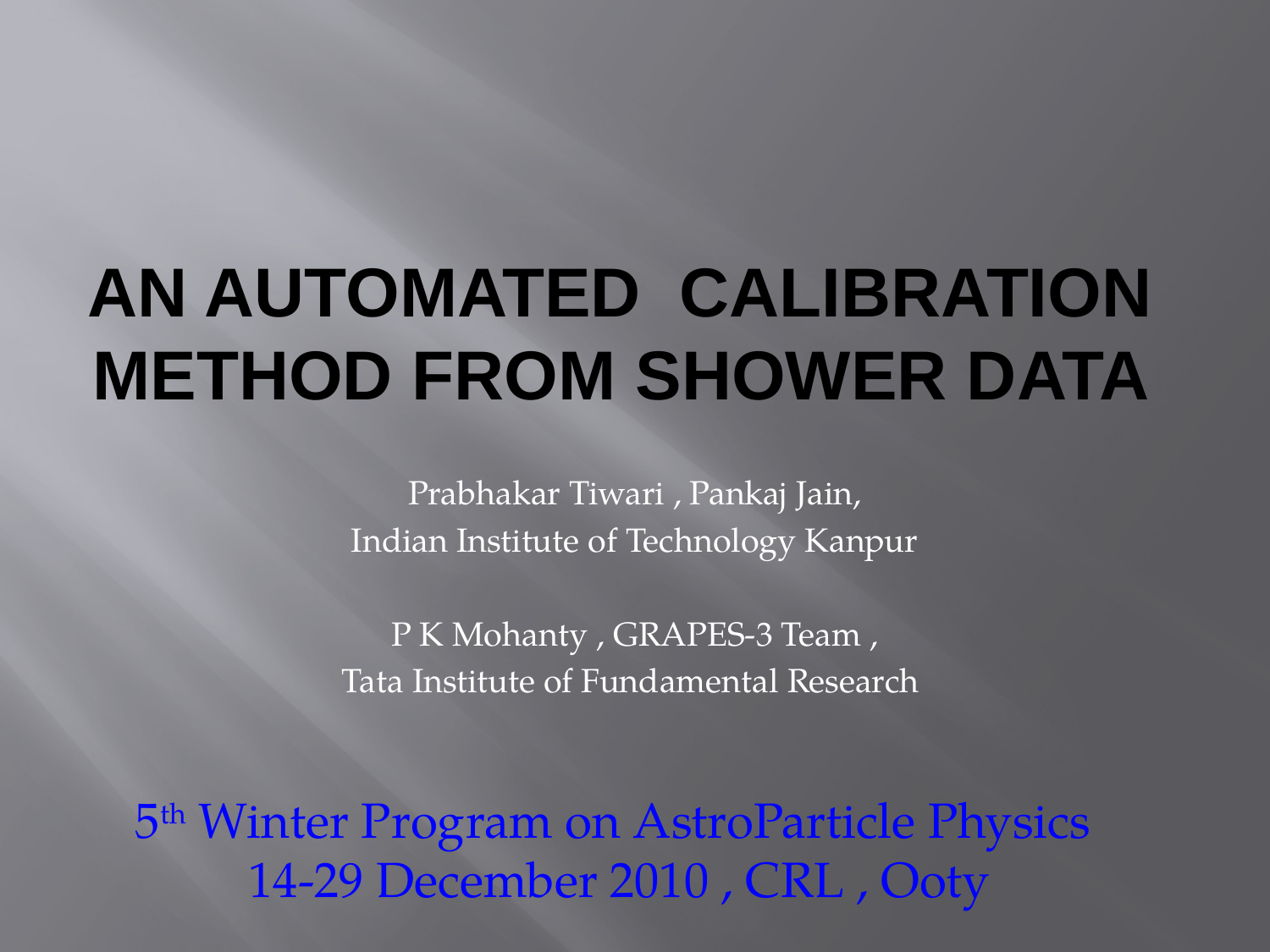

# An Automated  calibration  method from shower data
Prabhakar Tiwari , Pankaj Jain,
Indian Institute of Technology Kanpur

P K Mohanty , GRAPES-3 Team ,
Tata Institute of Fundamental Research

5th Winter Program on AstroParticle Physics
14-29 December 2010 , CRL , Ooty